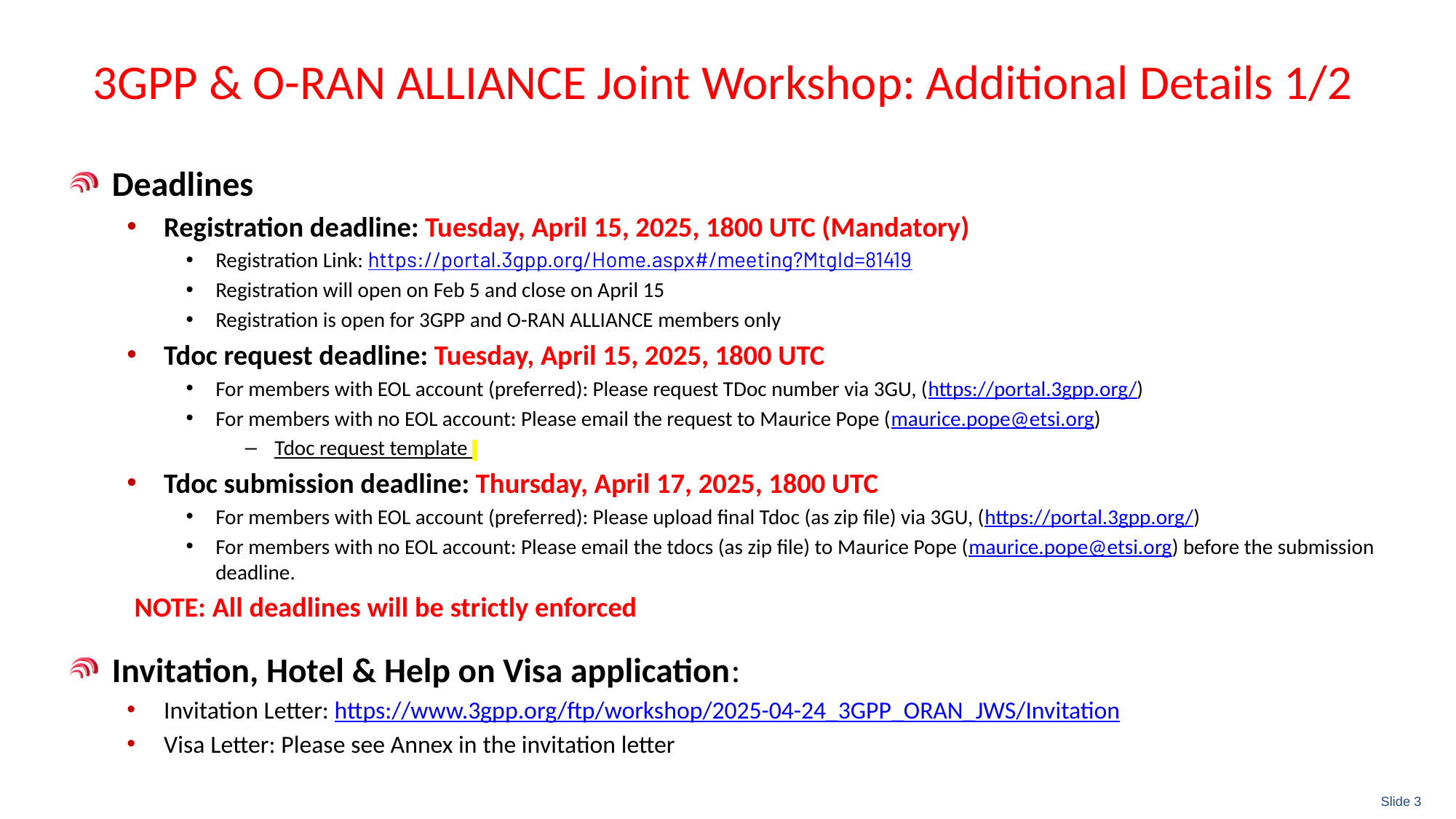

# 3GPP & O-RAN ALLIANCE Joint Workshop: Additional Details 1/2
Deadlines
Registration deadline: Tuesday, April 15, 2025, 1800 UTC (Mandatory)
Registration Link: https://portal.3gpp.org/Home.aspx#/meeting?MtgId=81419
Registration will open on Feb 5 and close on April 15
Registration is open for 3GPP and O-RAN ALLIANCE members only
Tdoc request deadline: Tuesday, April 15, 2025, 1800 UTC
For members with EOL account (preferred): Please request TDoc number via 3GU, (https://portal.3gpp.org/)
For members with no EOL account: Please email the request to Maurice Pope (maurice.pope@etsi.org)
Tdoc request template
Tdoc submission deadline: Thursday, April 17, 2025, 1800 UTC
For members with EOL account (preferred): Please upload final Tdoc (as zip file) via 3GU, (https://portal.3gpp.org/)
For members with no EOL account: Please email the tdocs (as zip file) to Maurice Pope (maurice.pope@etsi.org) before the submission deadline.
NOTE: All deadlines will be strictly enforced
Invitation, Hotel & Help on Visa application:
Invitation Letter: https://www.3gpp.org/ftp/workshop/2025-04-24_3GPP_ORAN_JWS/Invitation
Visa Letter: Please see Annex in the invitation letter